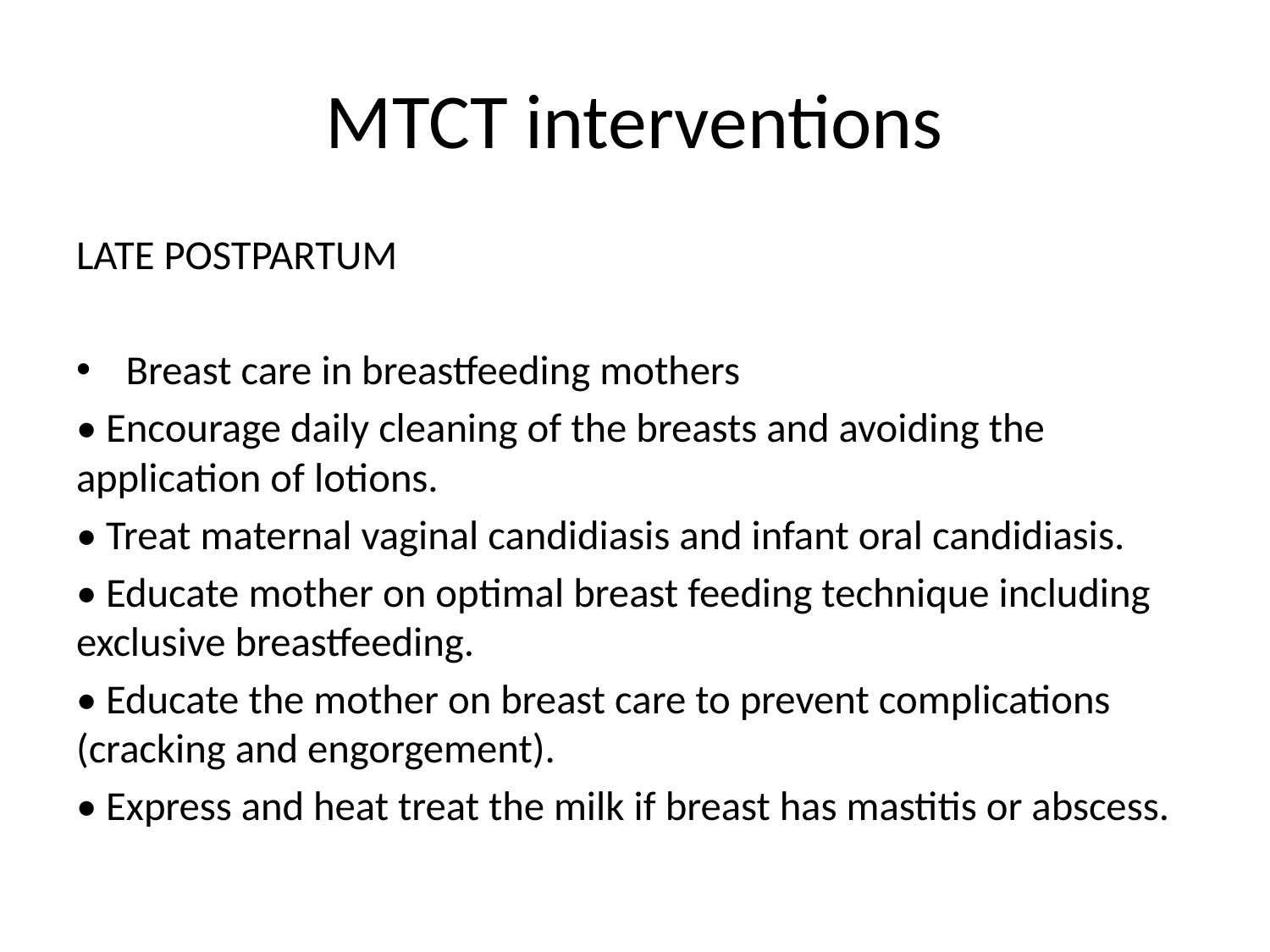

# MTCT interventions
LATE POSTPARTUM

Breast care in breastfeeding mothers
• Encourage daily cleaning of the breasts and avoiding the application of lotions.
• Treat maternal vaginal candidiasis and infant oral candidiasis.
• Educate mother on optimal breast feeding technique including exclusive breastfeeding.
• Educate the mother on breast care to prevent complications (cracking and engorgement).
• Express and heat treat the milk if breast has mastitis or abscess.